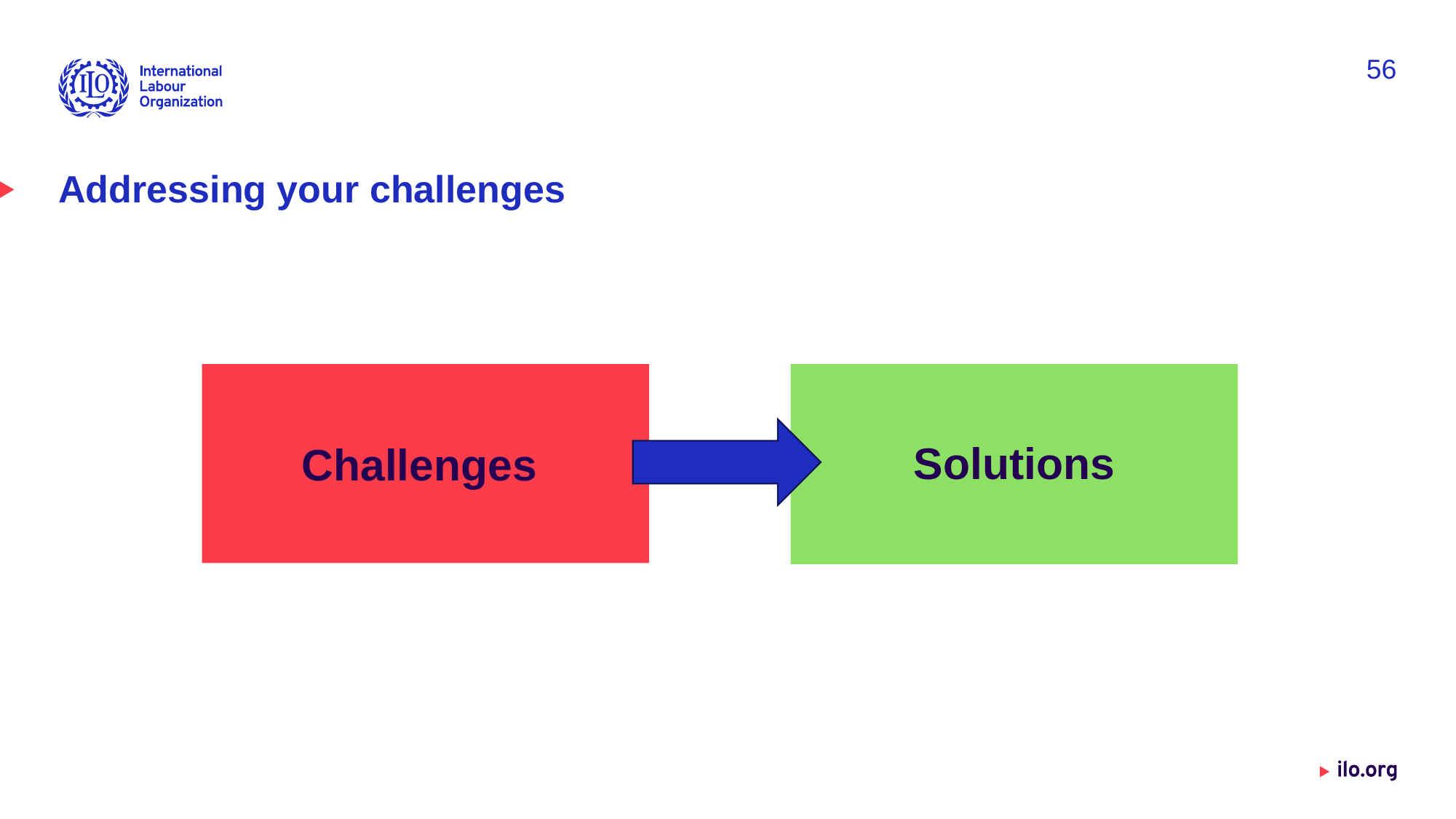

56
# Addressing your challenges

Solutions
Challenges